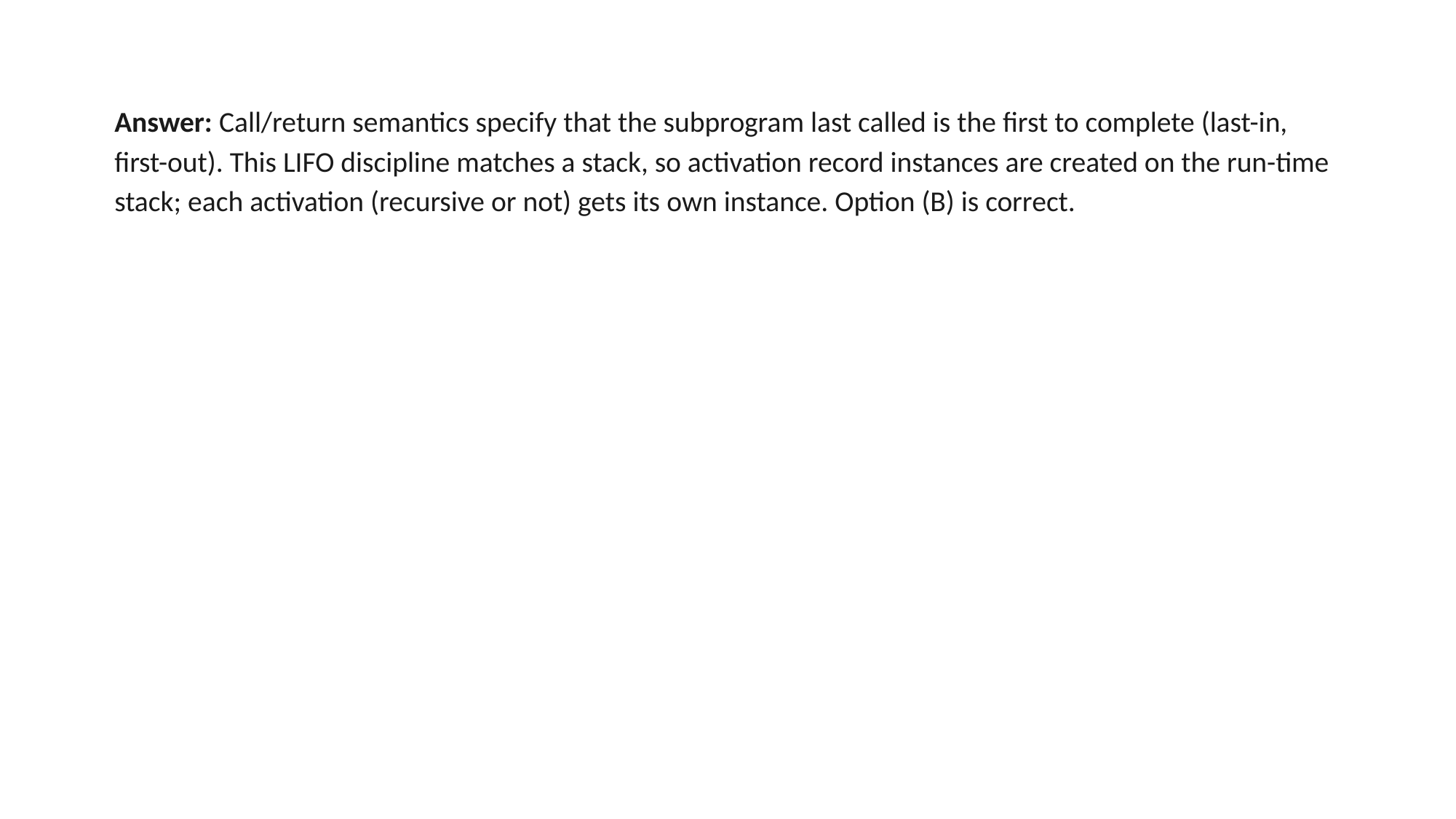

Answer: Call/return semantics specify that the subprogram last called is the first to complete (last-in, first-out). This LIFO discipline matches a stack, so activation record instances are created on the run-time stack; each activation (recursive or not) gets its own instance. Option (B) is correct.